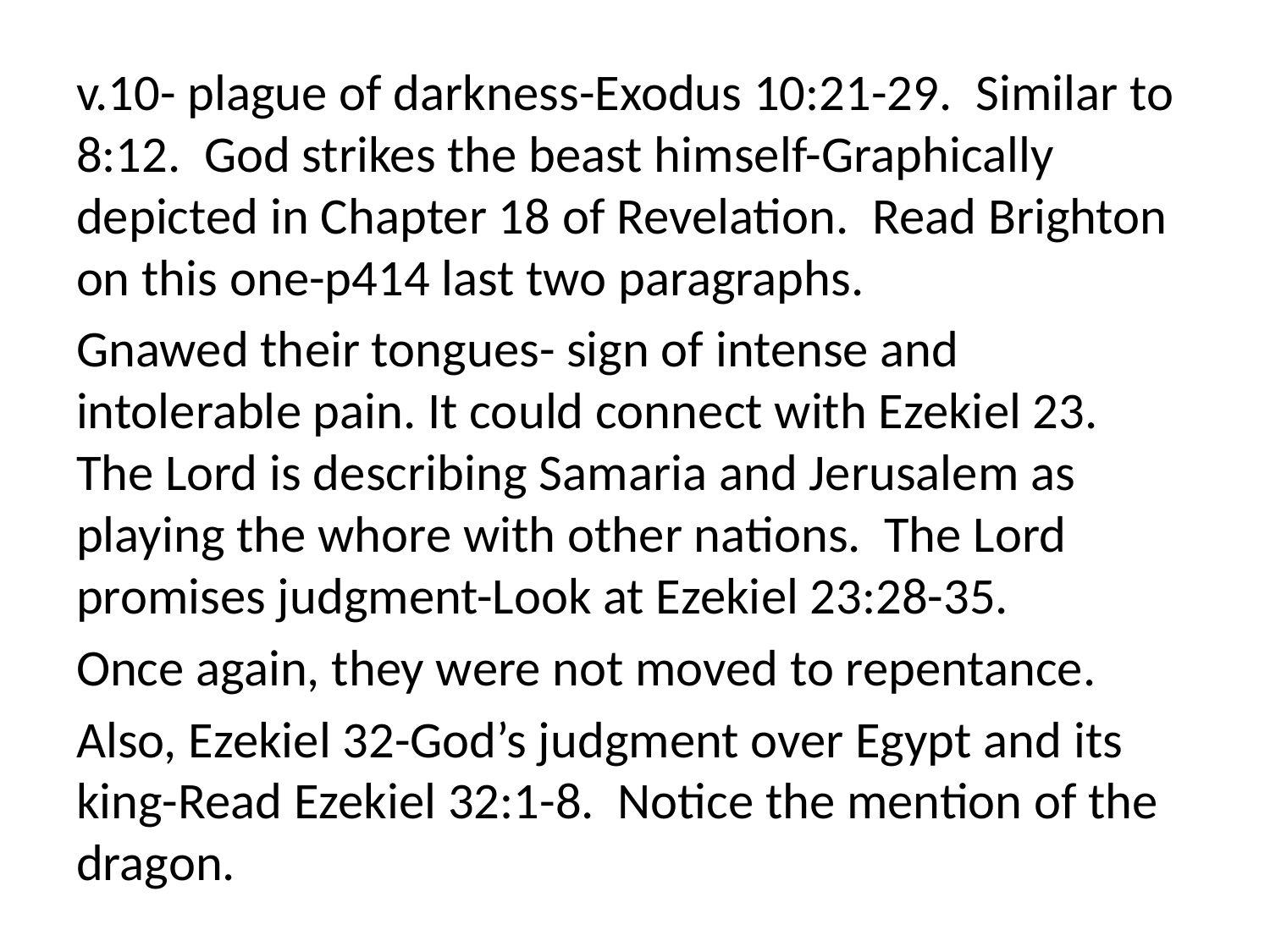

v.10- plague of darkness-Exodus 10:21-29.  Similar to 8:12.  God strikes the beast himself-Graphically depicted in Chapter 18 of Revelation.  Read Brighton on this one-p414 last two paragraphs.
Gnawed their tongues- sign of intense and intolerable pain. It could connect with Ezekiel 23.  The Lord is describing Samaria and Jerusalem as playing the whore with other nations.  The Lord promises judgment-Look at Ezekiel 23:28-35.
Once again, they were not moved to repentance.
Also, Ezekiel 32-God’s judgment over Egypt and its king-Read Ezekiel 32:1-8.  Notice the mention of the dragon.